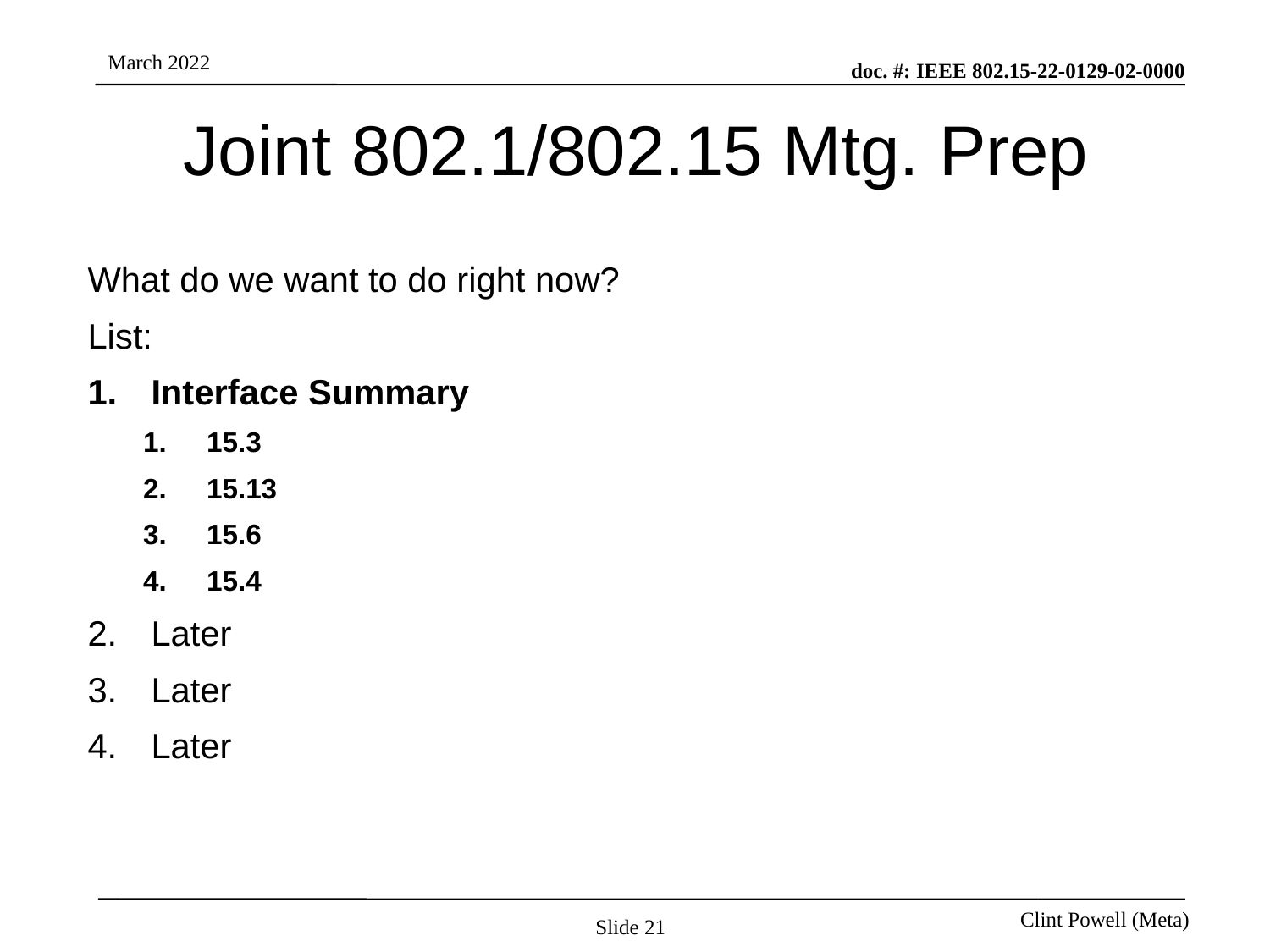

# Joint 802.1/802.15 Mtg. Prep
What do we want to do right now?
List:
Interface Summary
15.3
15.13
15.6
15.4
Later
Later
Later

Slide 21